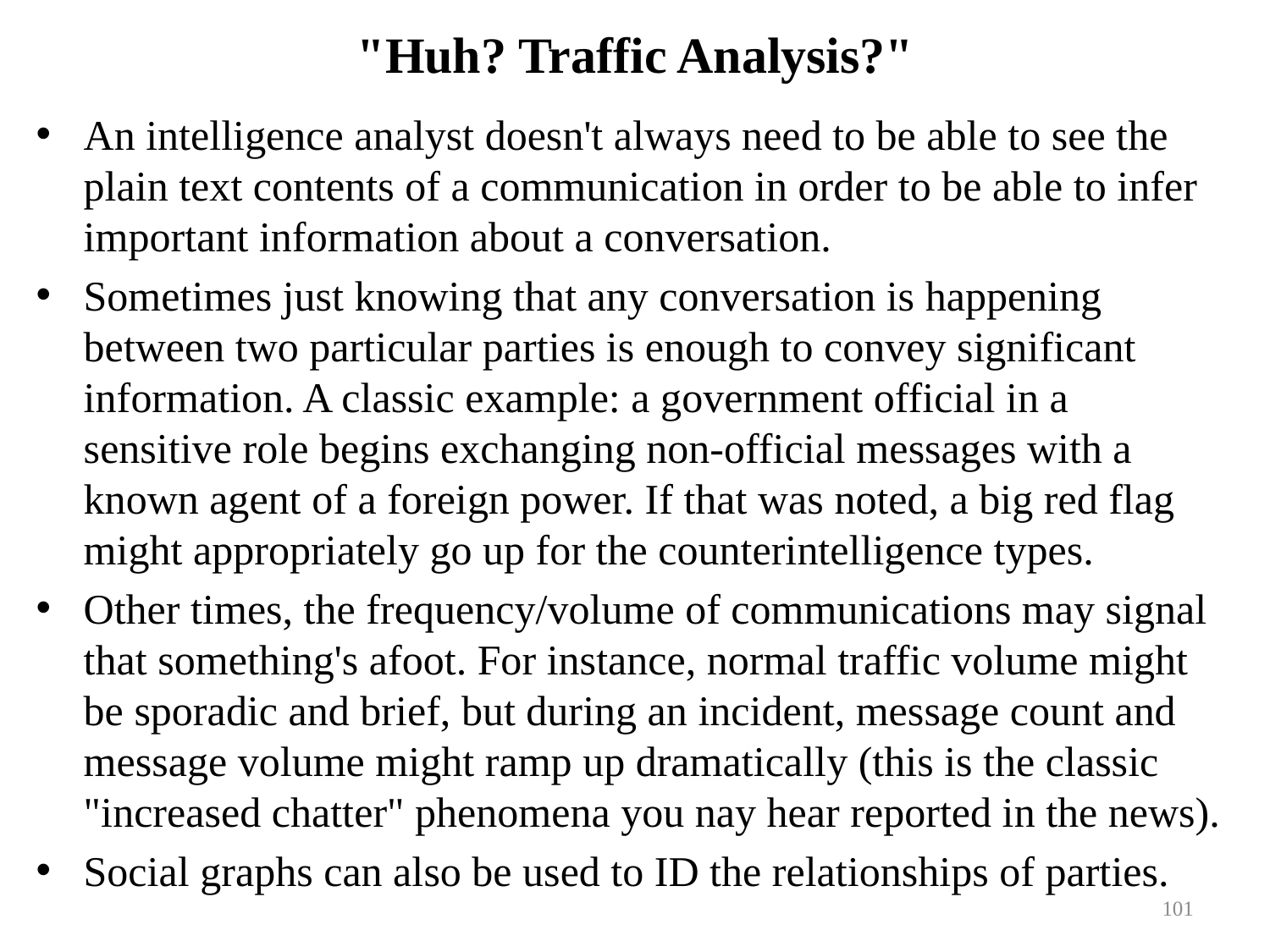

# "Huh? Traffic Analysis?"
An intelligence analyst doesn't always need to be able to see the plain text contents of a communication in order to be able to infer important information about a conversation.
Sometimes just knowing that any conversation is happening between two particular parties is enough to convey significant information. A classic example: a government official in a
sensitive role begins exchanging non-official messages with a known agent of a foreign power. If that was noted, a big red flag might appropriately go up for the counterintelligence types.
Other times, the frequency/volume of communications may signal that something's afoot. For instance, normal traffic volume might be sporadic and brief, but during an incident, message count and message volume might ramp up dramatically (this is the classic "increased chatter" phenomena you nay hear reported in the news).
Social graphs can also be used to ID the relationships of parties.
101